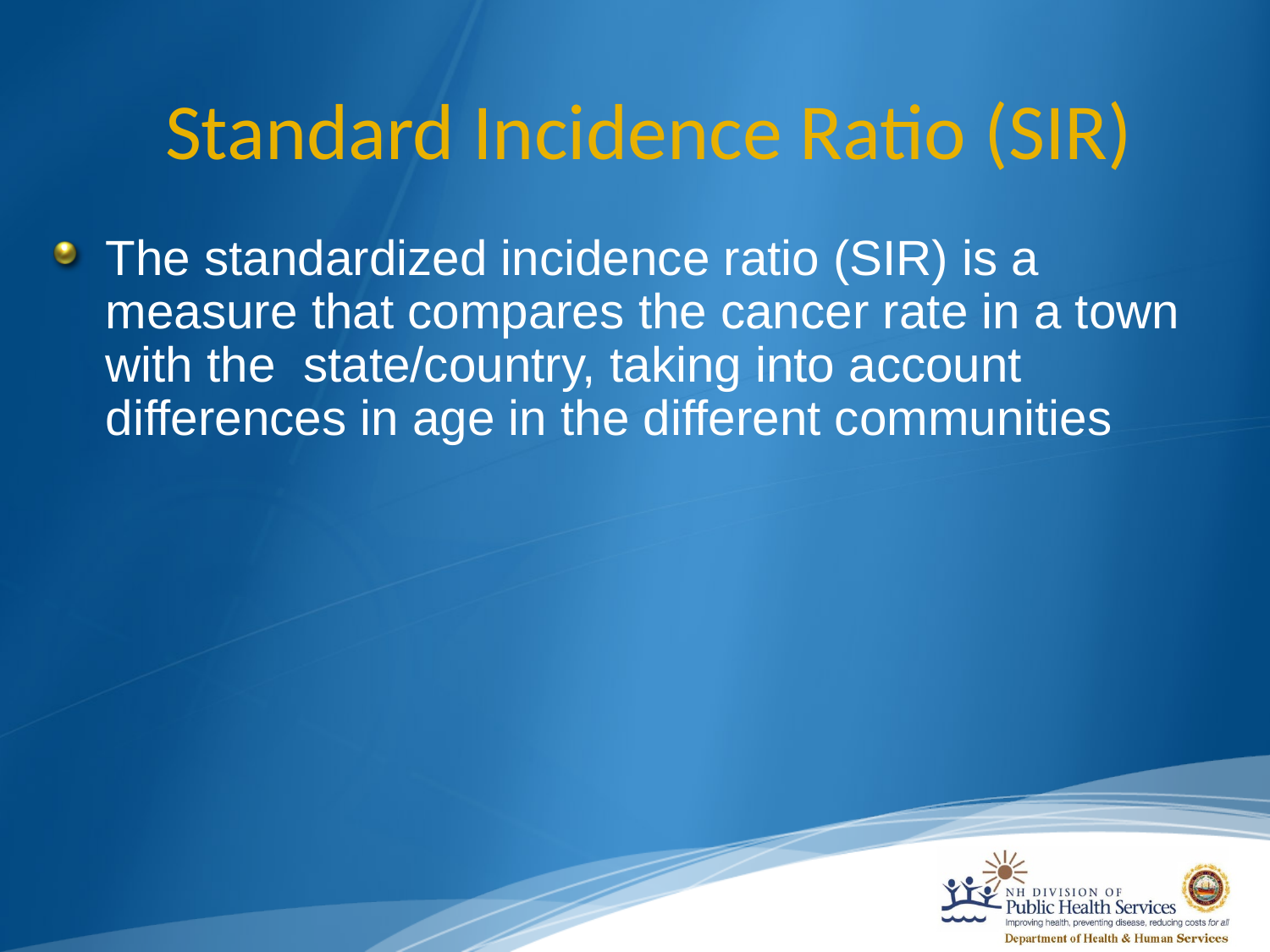

Standard Incidence Ratio (SIR)
The standardized incidence ratio (SIR) is a measure that compares the cancer rate in a town with the  state/country, taking into account differences in age in the different communities